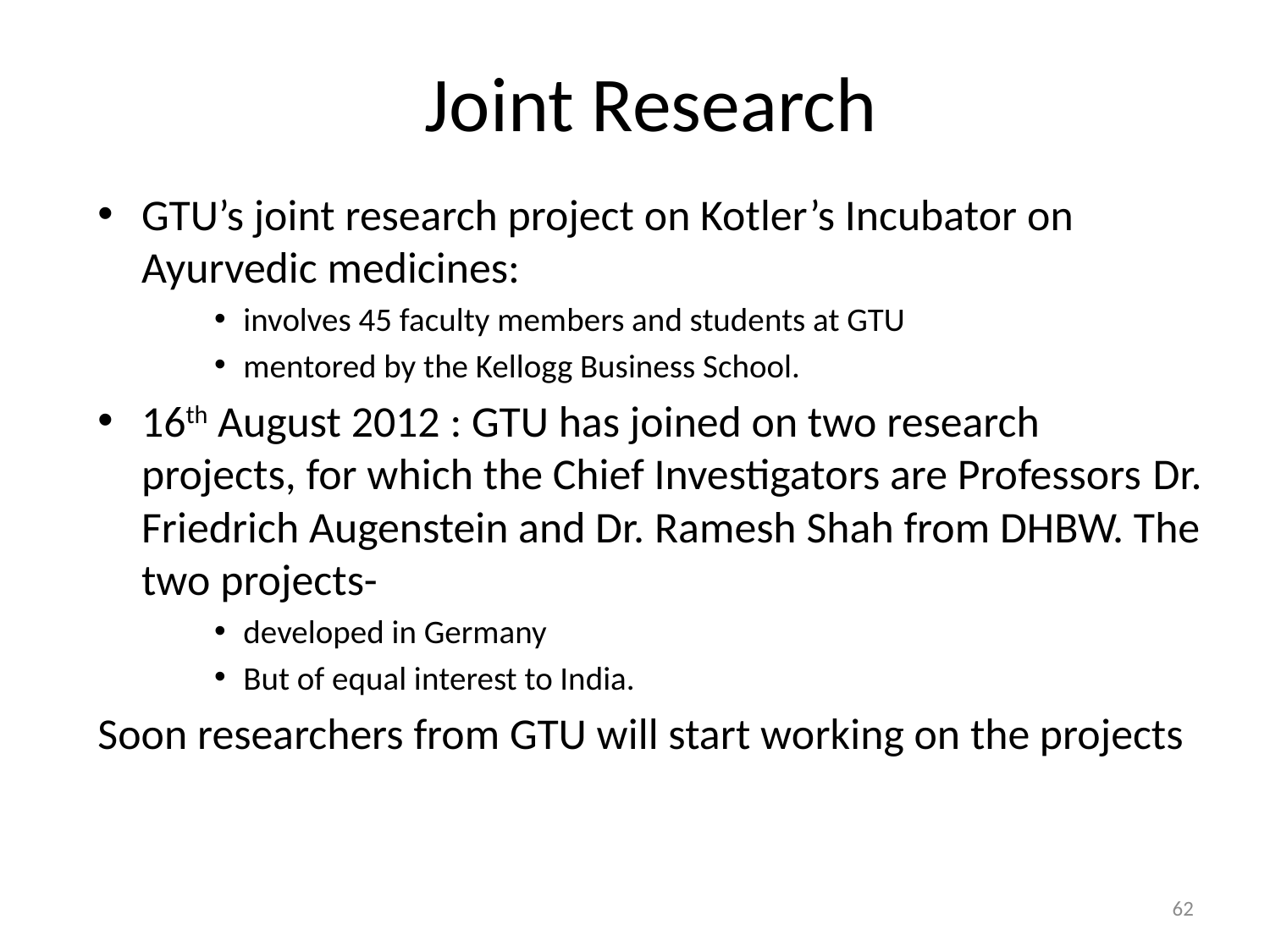

# Joint Research
GTU’s joint research project on Kotler’s Incubator on Ayurvedic medicines:
involves 45 faculty members and students at GTU
mentored by the Kellogg Business School.
16th August 2012 : GTU has joined on two research projects, for which the Chief Investigators are Professors Dr. Friedrich Augenstein and Dr. Ramesh Shah from DHBW. The two projects-
developed in Germany
But of equal interest to India.
Soon researchers from GTU will start working on the projects

62